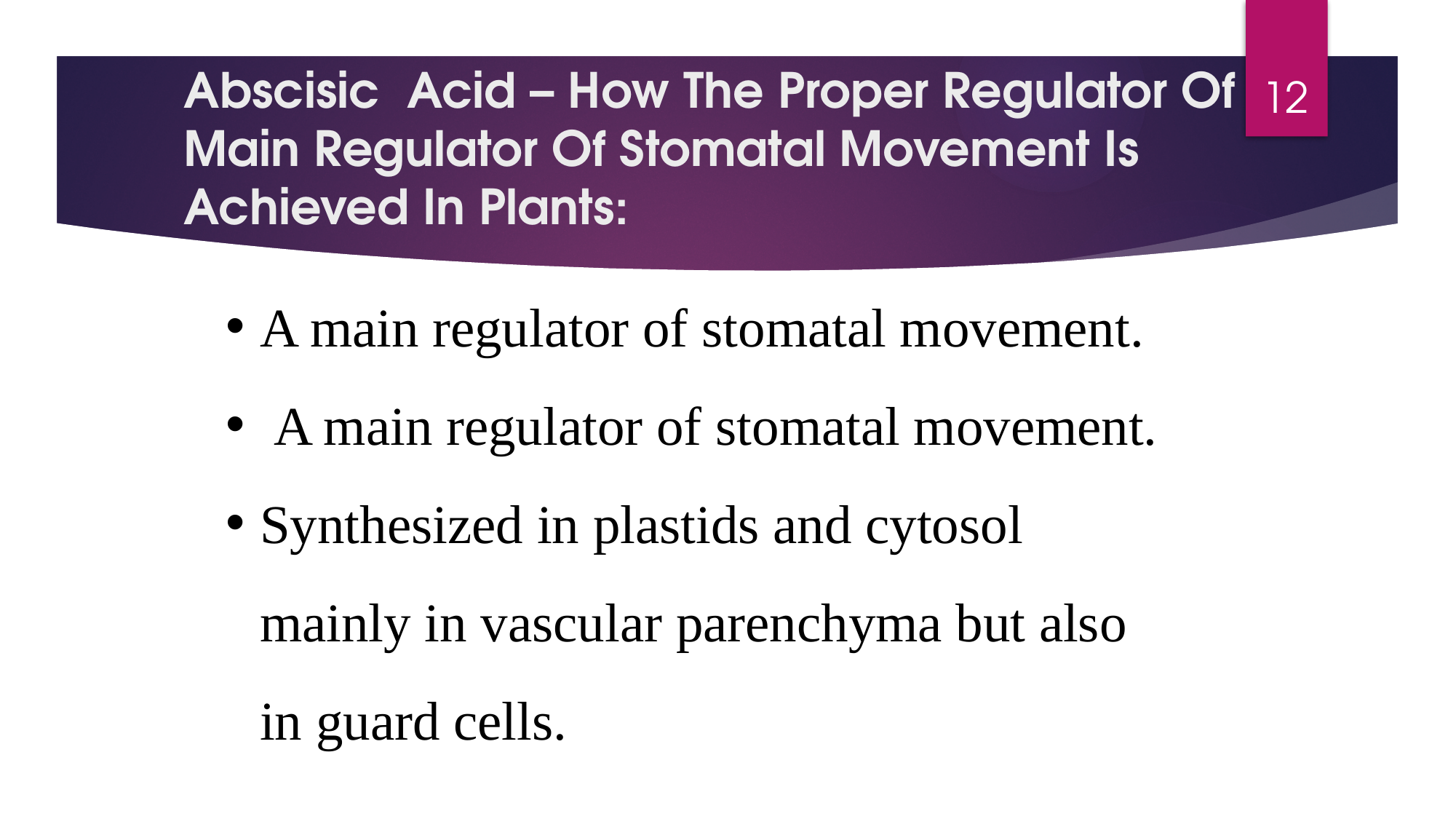

12
# Abscisic  Acid – How The Proper Regulator Of Main Regulator Of Stomatal Movement Is Achieved In Plants:
A main regulator of stomatal movement.
 A main regulator of stomatal movement.
Synthesized in plastids and cytosol mainly in vascular parenchyma but also in guard cells.